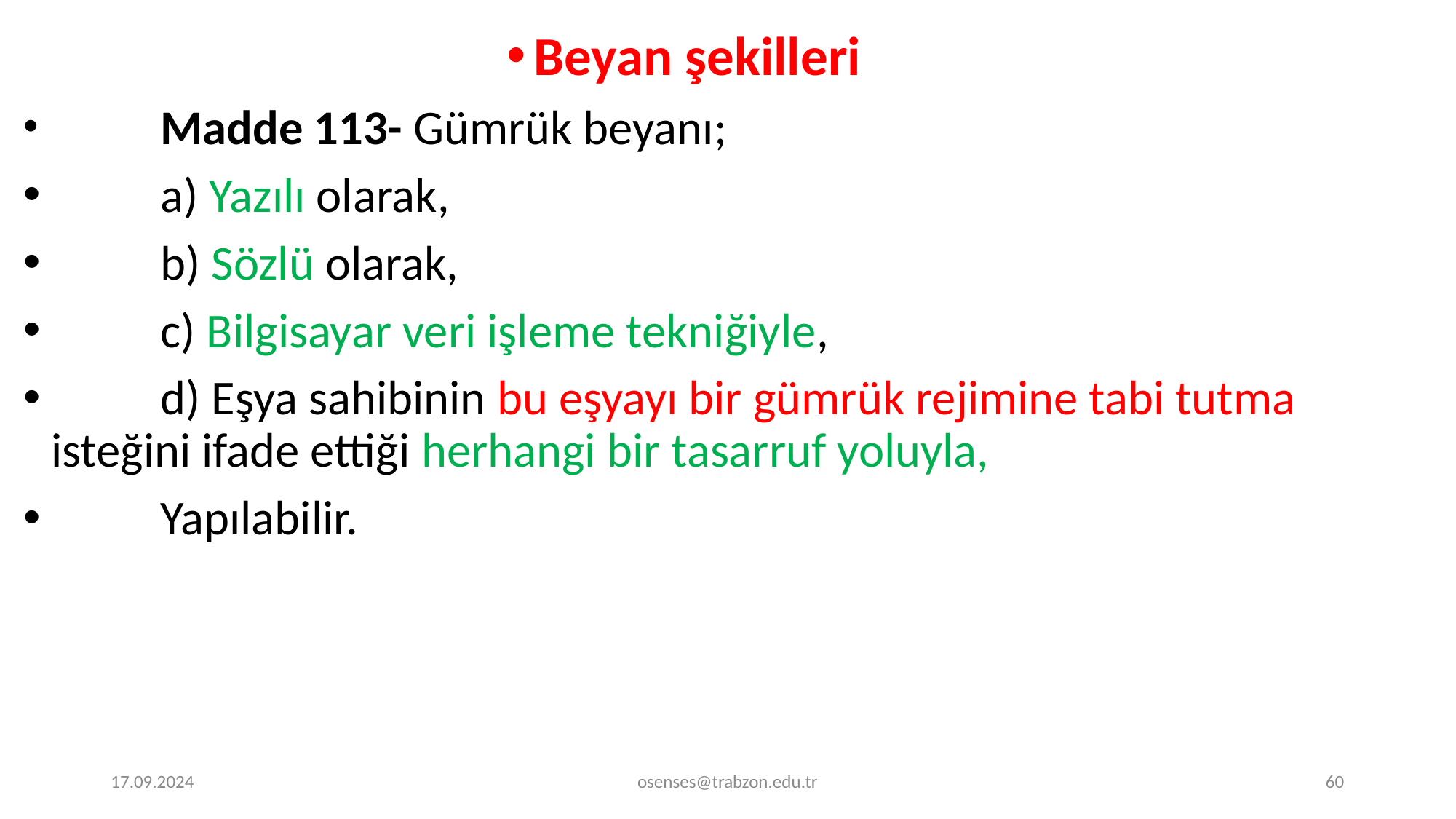

Beyan şekilleri
	Madde 113- Gümrük beyanı;
	a) Yazılı olarak,
	b) Sözlü olarak,
	c) Bilgisayar veri işleme tekniğiyle,
	d) Eşya sahibinin bu eşyayı bir gümrük rejimine tabi tutma isteğini ifade ettiği herhangi bir tasarruf yoluyla,
	Yapılabilir.

17.09.2024
osenses@trabzon.edu.tr
60